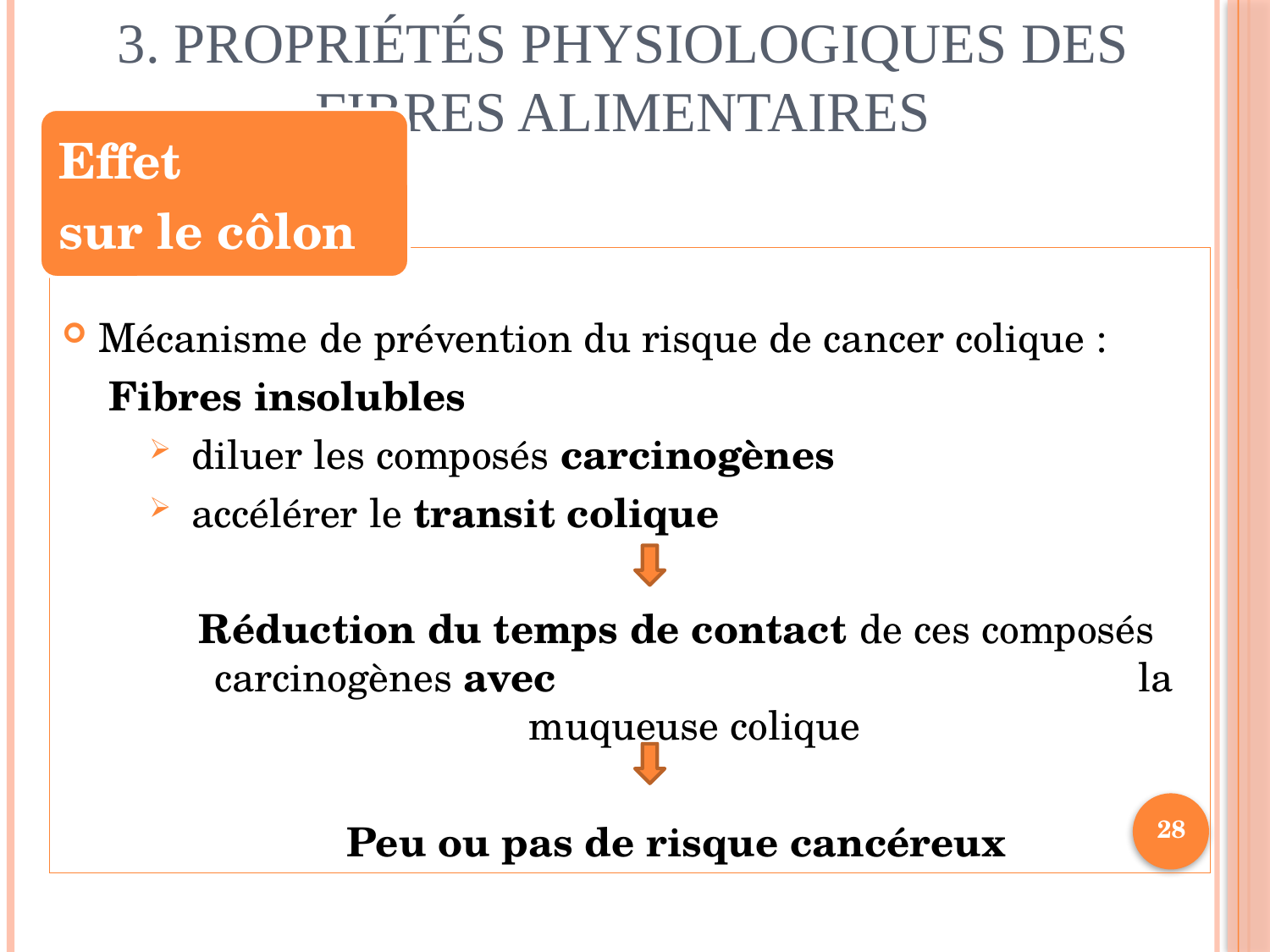

# 3. Propriétés physiologiques des fibres alimentaires

Effet
sur le côlon

Mécanisme de prévention du risque de cancer colique :
    Fibres insolubles
diluer les composés carcinogènes
accélérer le transit colique

Réduction du temps de contact de ces composés carcinogènes avec                                                    la muqueuse colique

Peu ou pas de risque cancéreux

28